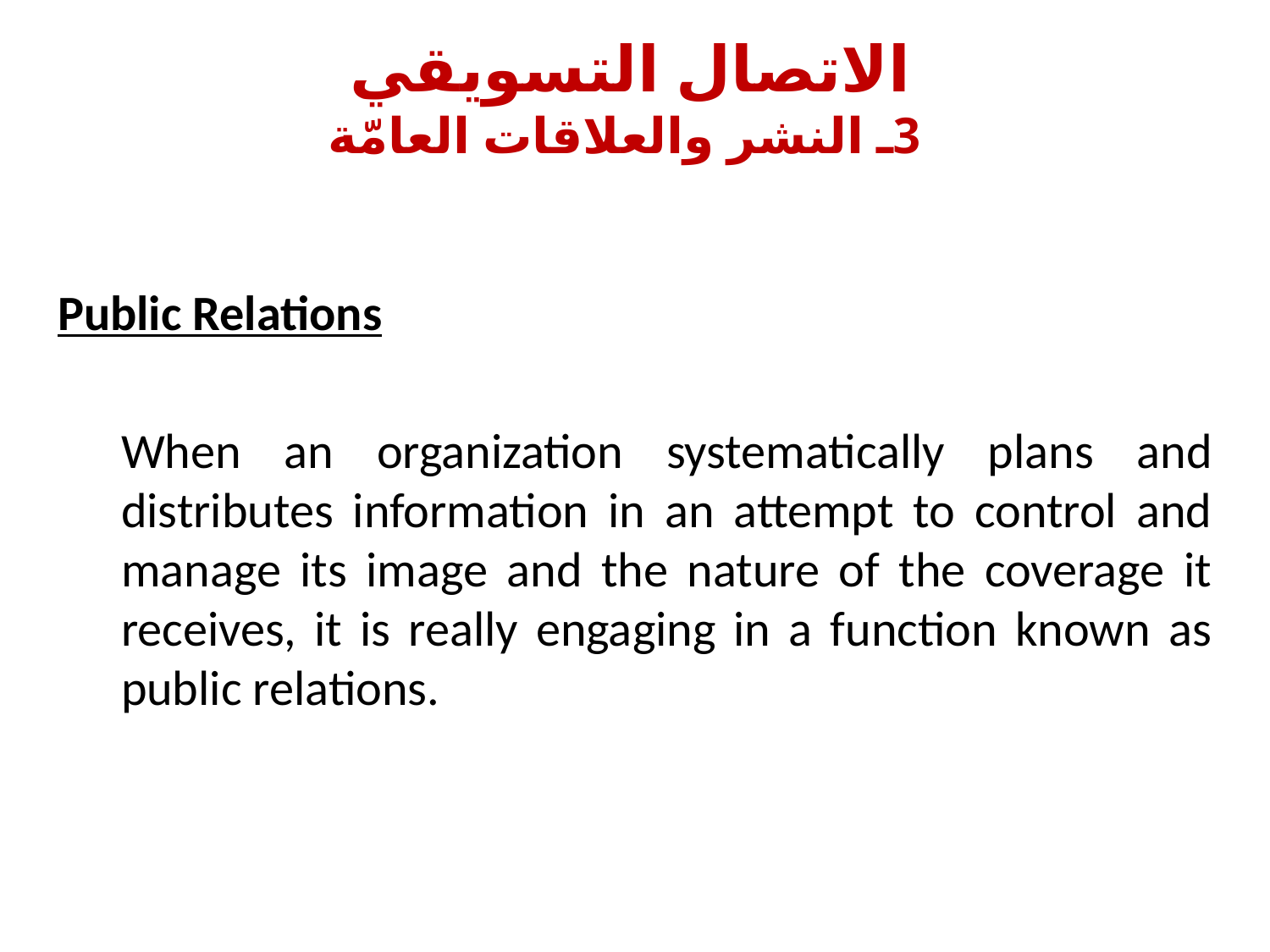

# الاتصال التسويقي 3ـ النشر والعلاقات العامّة

Public Relations

When an organization systematically plans and distributes information in an attempt to control and manage its image and the nature of the coverage it receives, it is really engaging in a function known as public relations.